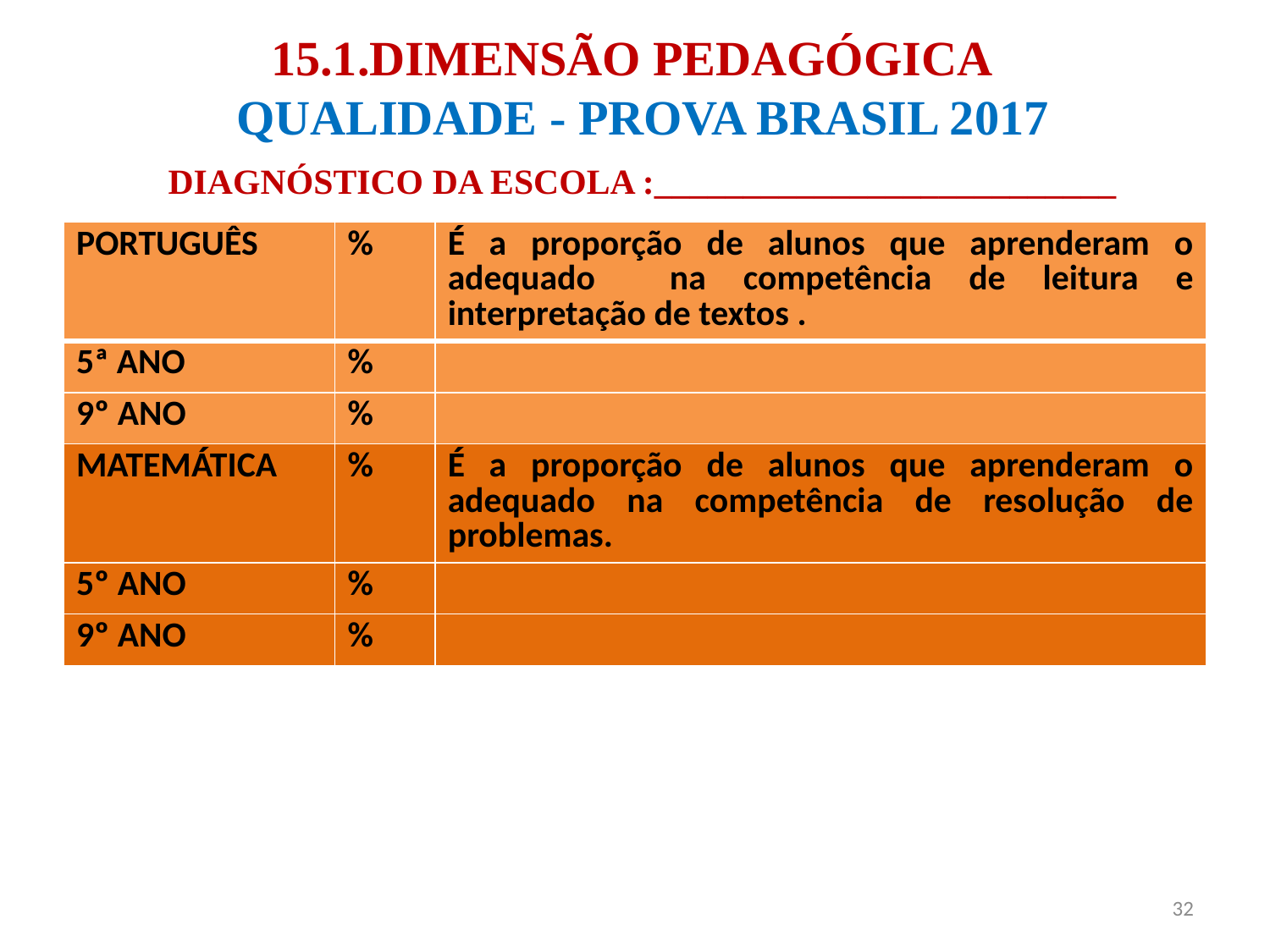

# 15.1.DIMENSÃO PEDAGÓGICA QUALIDADE - PROVA BRASIL 2017 DIAGNÓSTICO DA ESCOLA :__________________________
| PORTUGUÊS | % | É a proporção de alunos que aprenderam o adequado na competência de leitura e interpretação de textos . |
| --- | --- | --- |
| 5ª ANO | % |  |
| 9º ANO | % |  |
| MATEMÁTICA | % | É a proporção de alunos que aprenderam o adequado na competência de resolução de problemas. |
| 5º ANO | % |  |
| 9º ANO | % |  |
32